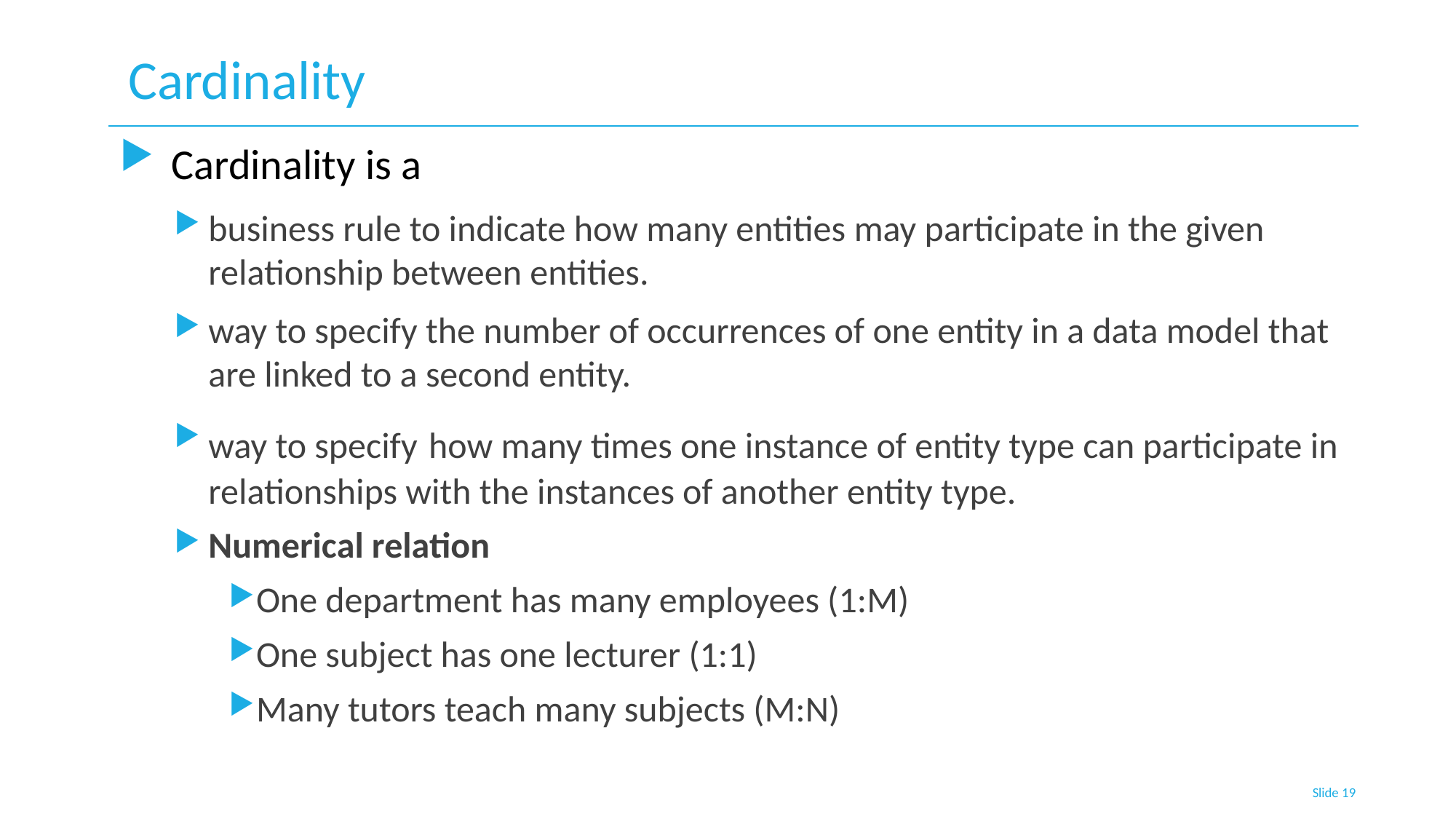

# Cardinality
 Cardinality is a
business rule to indicate how many entities may participate in the given relationship between entities.
way to specify the number of occurrences of one entity in a data model that are linked to a second entity.
way to specify how many times one instance of entity type can participate in relationships with the instances of another entity type.
Numerical relation
One department has many employees (1:M)
One subject has one lecturer (1:1)
Many tutors teach many subjects (M:N)

Slide 19